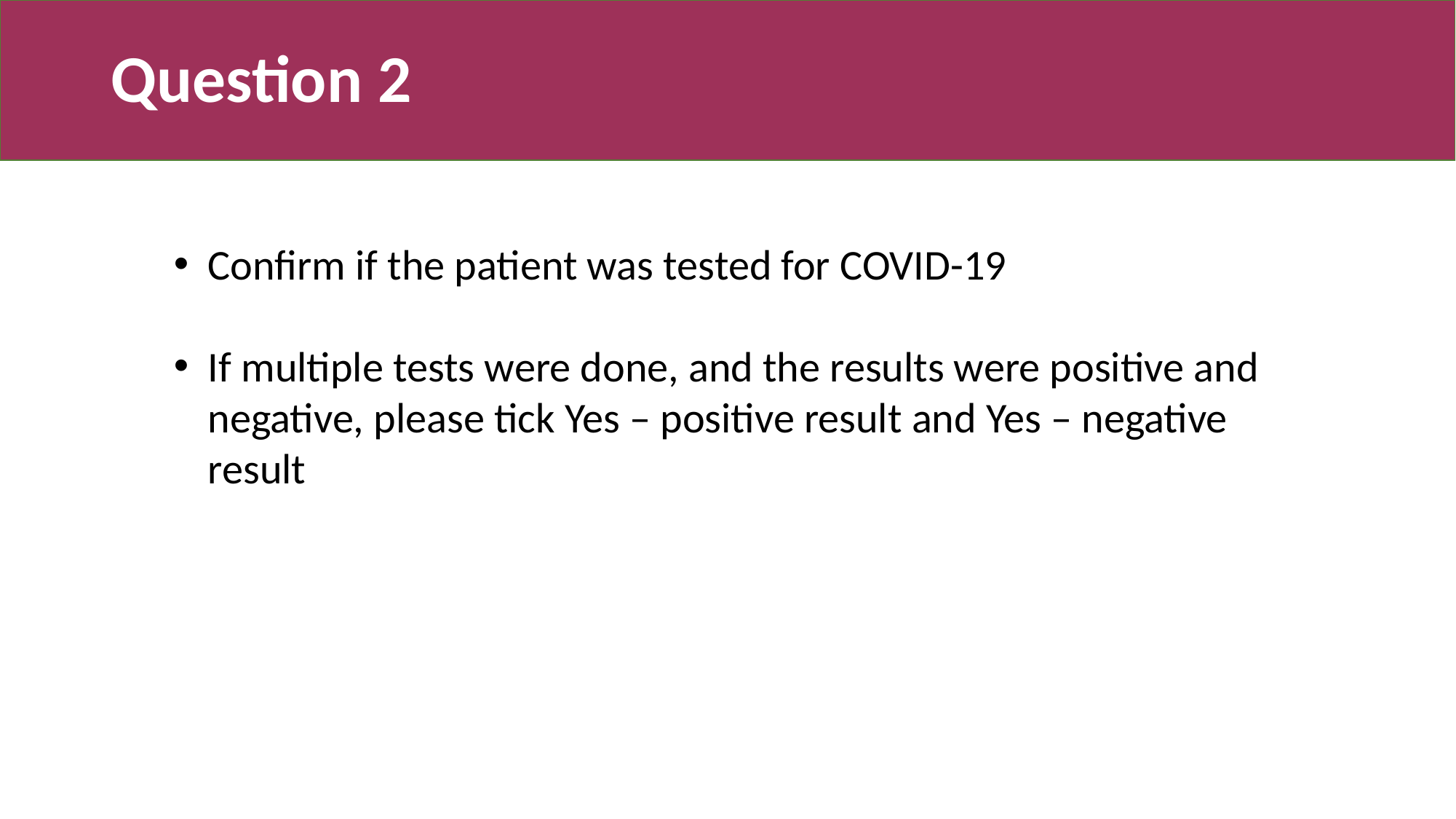

# Question 2

Confirm if the patient was tested for COVID-19

If multiple tests were done, and the results were positive and negative, please tick Yes – positive result and Yes – negative result